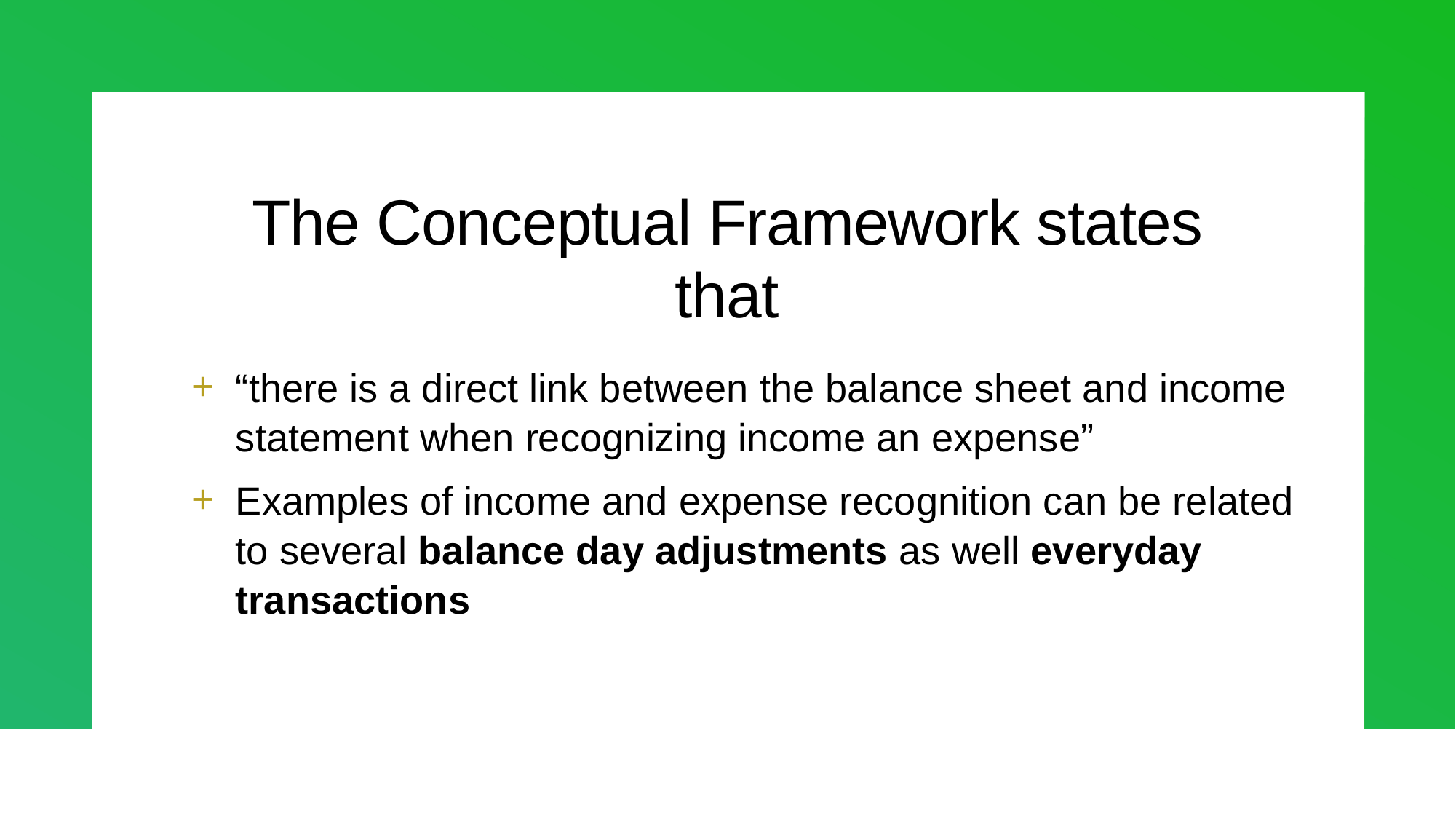

# The Conceptual Framework states that
“there is a direct link between the balance sheet and income statement when recognizing income an expense”
Examples of income and expense recognition can be related to several balance day adjustments as well everyday transactions